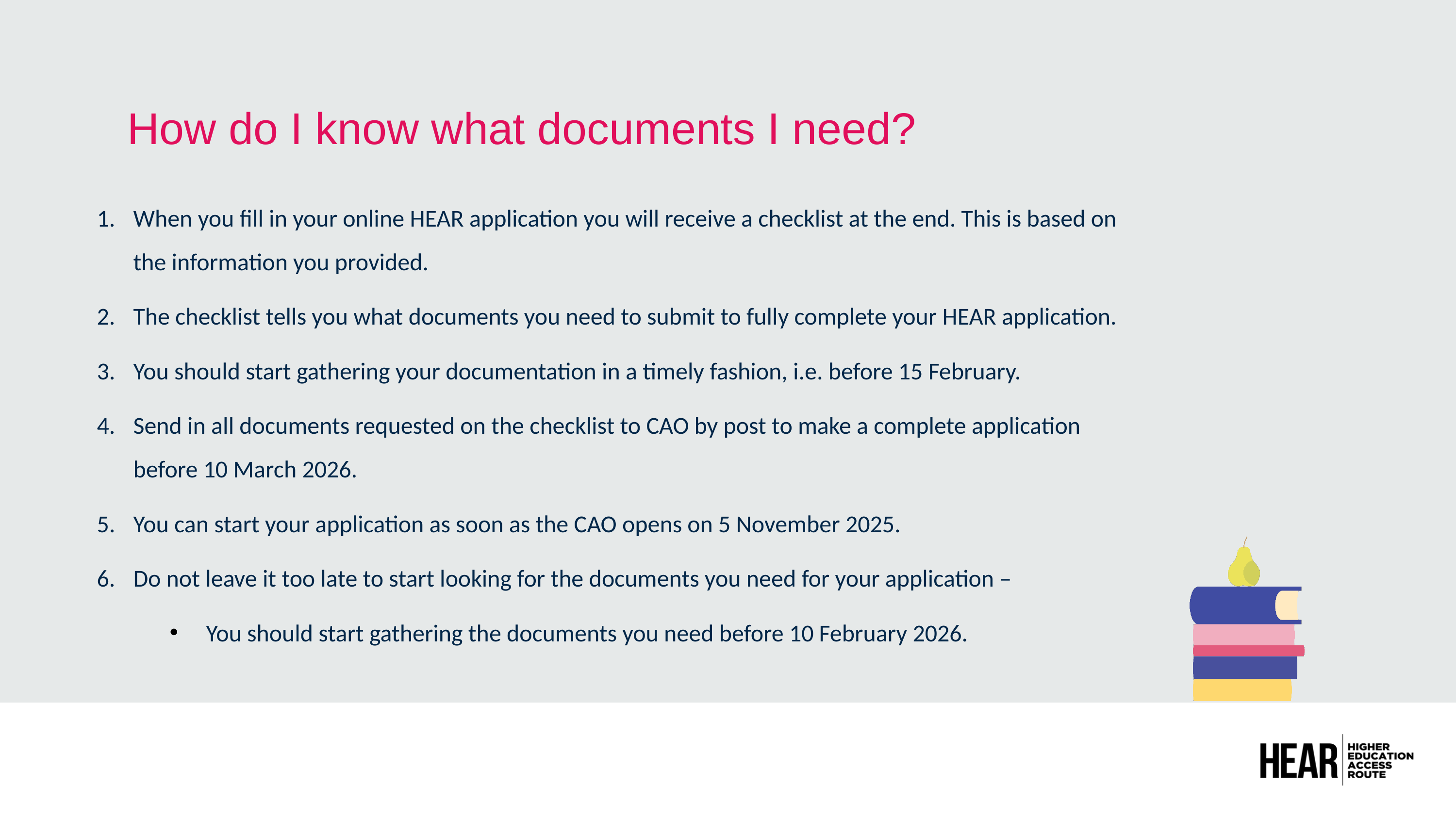

How do I know what documents I need?
When you fill in your online HEAR application you will receive a checklist at the end. This is based on the information you provided.
The checklist tells you what documents you need to submit to fully complete your HEAR application.
You should start gathering your documentation in a timely fashion, i.e. before 15 February.
Send in all documents requested on the checklist to CAO by post to make a complete application before 10 March 2026.
You can start your application as soon as the CAO opens on 5 November 2025.
Do not leave it too late to start looking for the documents you need for your application –
You should start gathering the documents you need before 10 February 2026.